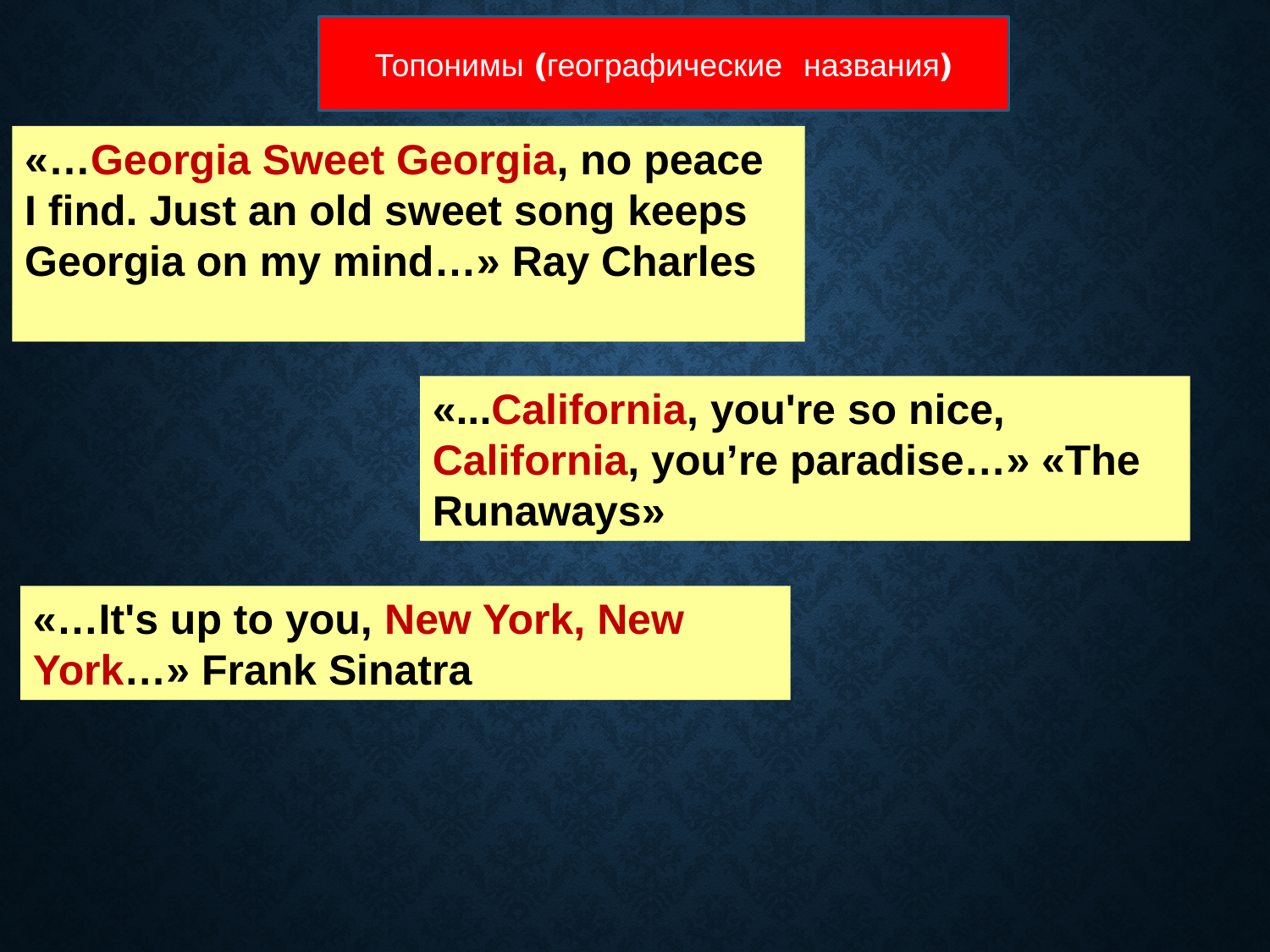

Топонимы (географические  названия)
«…Georgia Sweet Georgia, no peace
I find. Just an old sweet song keeps Georgia on my mind…» Ray Charles

«...California, you're so nice,
California, you’re paradise…» «The Runaways»
«…It's up to you, New York, New York…» Frank Sinatra